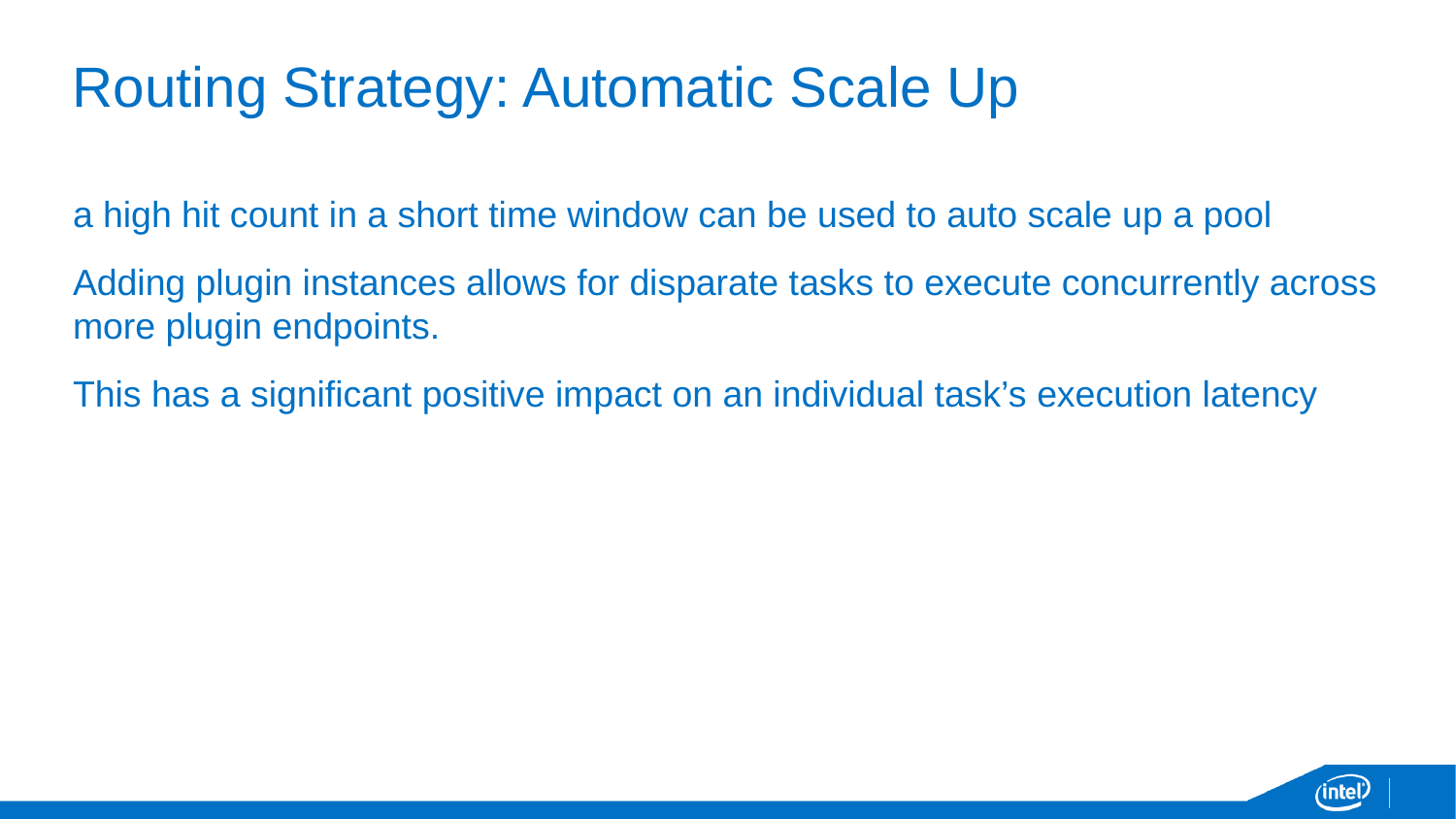

# Routing Strategy: Automatic Scale Up
a high hit count in a short time window can be used to auto scale up a pool
Adding plugin instances allows for disparate tasks to execute concurrently across more plugin endpoints.
This has a significant positive impact on an individual task’s execution latency